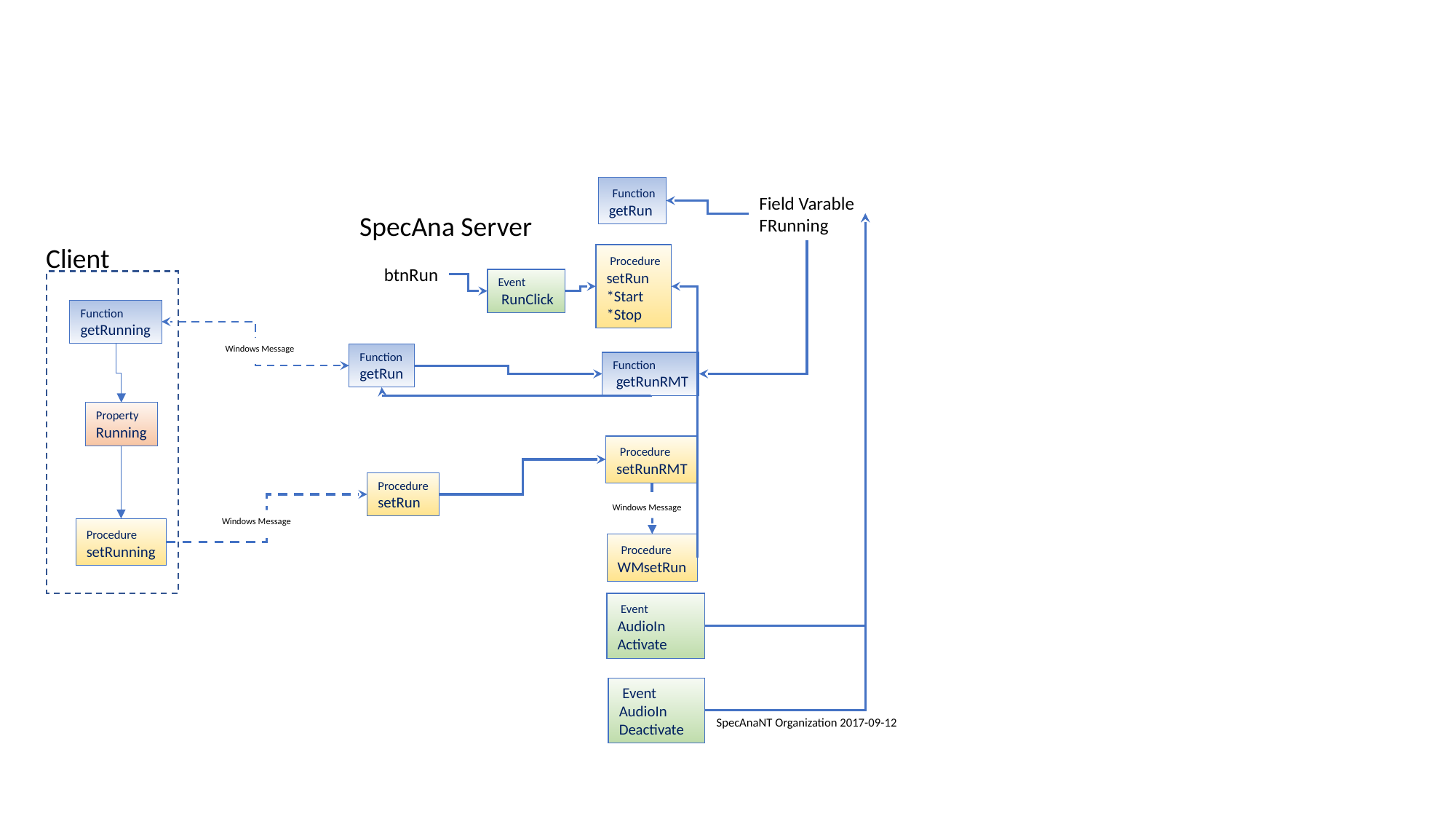

Function
getRun
Field Varable
FRunning
SpecAna Server
Client
 Procedure
setRun
*Start
*Stop
btnRun
Event
 RunClick

Function
getRunning
Windows Message
Function
getRun
Function
 getRunRMT
Property
Running
 Procedure
setRunRMT
Procedure
setRun
Windows Message
Windows Message
Procedure
setRunning
 Procedure
WMsetRun
 Event
AudioIn
Activate
 Event
AudioIn
Deactivate
SpecAnaNT Organization 2017-09-12